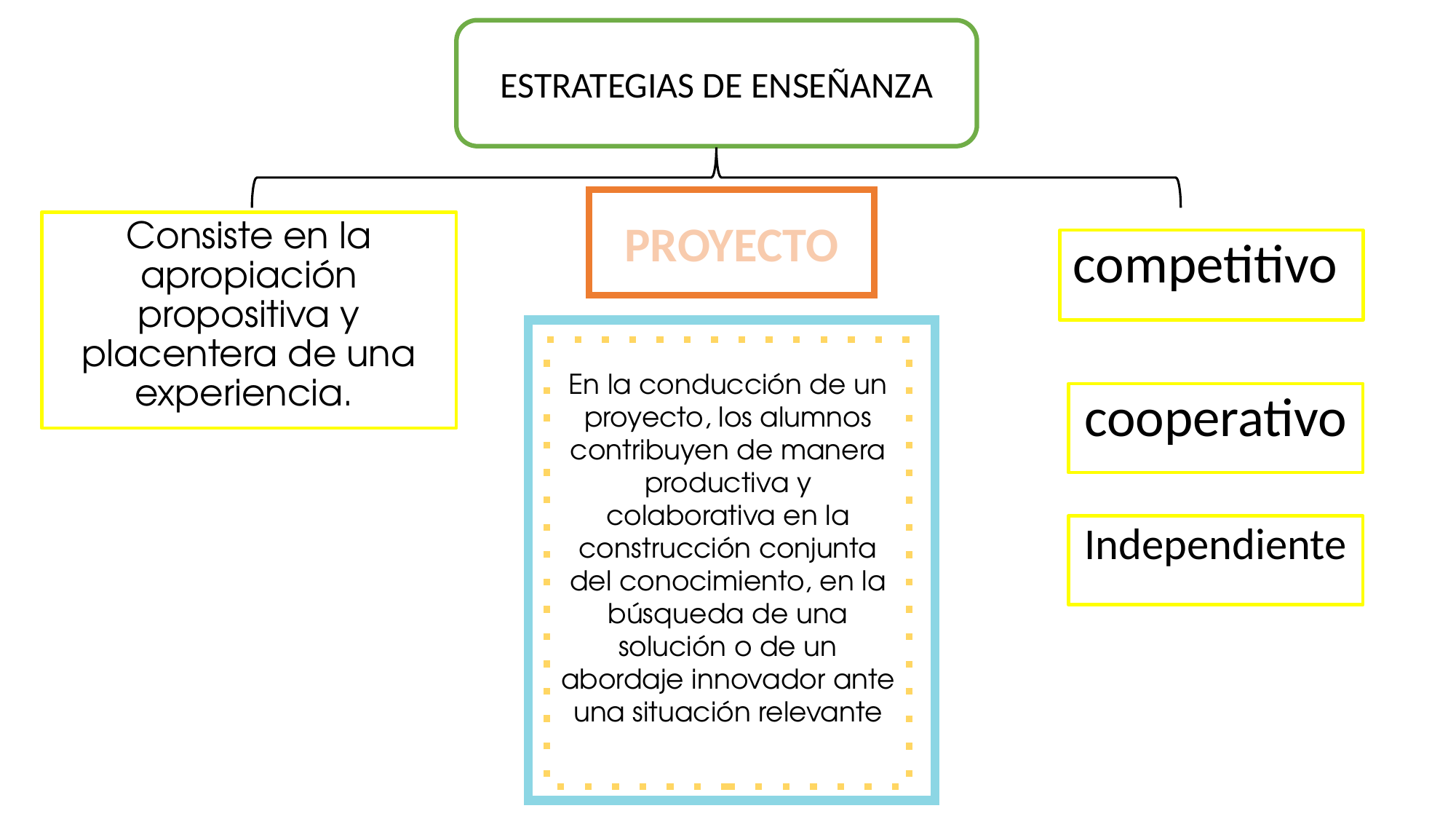

ESTRATEGIAS DE ENSEÑANZA
PROYECTO
Consiste en la apropiación propositiva y placentera de una experiencia.

competitivo

En la conducción de un proyecto, los alumnos contribuyen de manera productiva y colaborativa en la construcción conjunta del conocimiento, en la búsqueda de una solución o de un abordaje innovador ante una situación relevante

cooperativo
Independiente